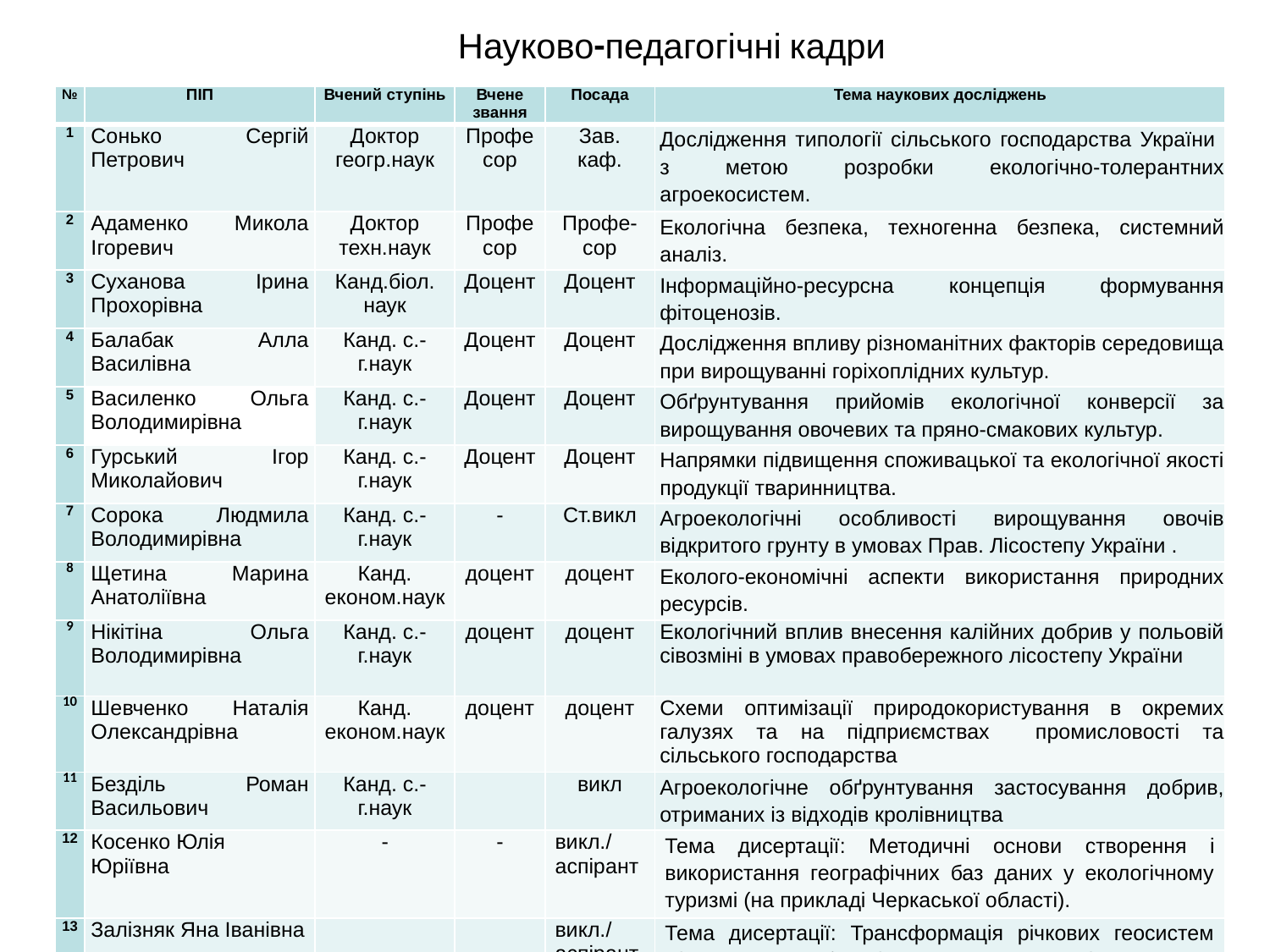

Науково-педагогічні кадри

| № | ПІП | Вчений ступінь | Вчене звання | Посада | Тема наукових досліджень |
| --- | --- | --- | --- | --- | --- |
| 1 | Сонько Сергій Петрович | Доктор геогр.наук | Професор | Зав. каф. | Дослідження типології сільського господарства України з метою розробки екологічно-толерантних агроекосистем. |
| 2 | Адаменко Микола Ігоревич | Доктор техн.наук | Професор | Профе-сор | Екологічна безпека, техногенна безпека, системний аналіз. |
| 3 | Суханова Ірина Прохорівна | Канд.біол. наук | Доцент | Доцент | Інформаційно-ресурсна концепція формування фітоценозів. |
| 4 | Балабак Алла Василівна | Канд. с.-г.наук | Доцент | Доцент | Дослідження впливу різноманітних факторів середовища при вирощуванні горіхоплідних культур. |
| 5 | Василенко Ольга Володимирівна | Канд. с.-г.наук | Доцент | Доцент | Обґрунтування прийомів екологічної конверсії за вирощування овочевих та пряно-смакових культур. |
| 6 | Гурський Ігор Миколайович | Канд. с.-г.наук | Доцент | Доцент | Напрямки підвищення споживацької та екологічної якості продукції тваринництва. |
| 7 | Сорока Людмила Володимирівна | Канд. с.-г.наук | - | Ст.викл | Агроекологічні особливості вирощування овочів відкритого грунту в умовах Прав. Лісостепу України . |
| 8 | Щетина Марина Анатоліївна | Канд. економ.наук | доцент | доцент | Еколого-економічні аспекти використання природних ресурсів. |
| 9 | Нікітіна Ольга Володимирівна | Канд. с.-г.наук | доцент | доцент | Екологічний вплив внесення калійних добрив у польовій сівозміні в умовах правобережного лісостепу України |
| 10 | Шевченко Наталія Олександрівна | Канд. економ.наук | доцент | доцент | Схеми оптимізації природокористування в окремих галузях та на підприємствах промисловості та сільського господарства |
| 11 | Безділь Роман Васильович | Канд. с.-г.наук |  | викл | Агроекологічне обґрунтування застосування добрив, отриманих із відходів кролівництва |
| 12 | Косенко Юлія Юріївна | - | - | викл./ аспірант | Тема дисертації: Методичні основи створення і використання географічних баз даних у екологічному туризмі (на прикладі Черкаської області). |
| 13 | Залізняк Яна Іванівна |  |  | викл./ аспірант | Тема дисертації: Трансформація річкових геосистем Вінницької області в умовах інтенсивного природокористування |